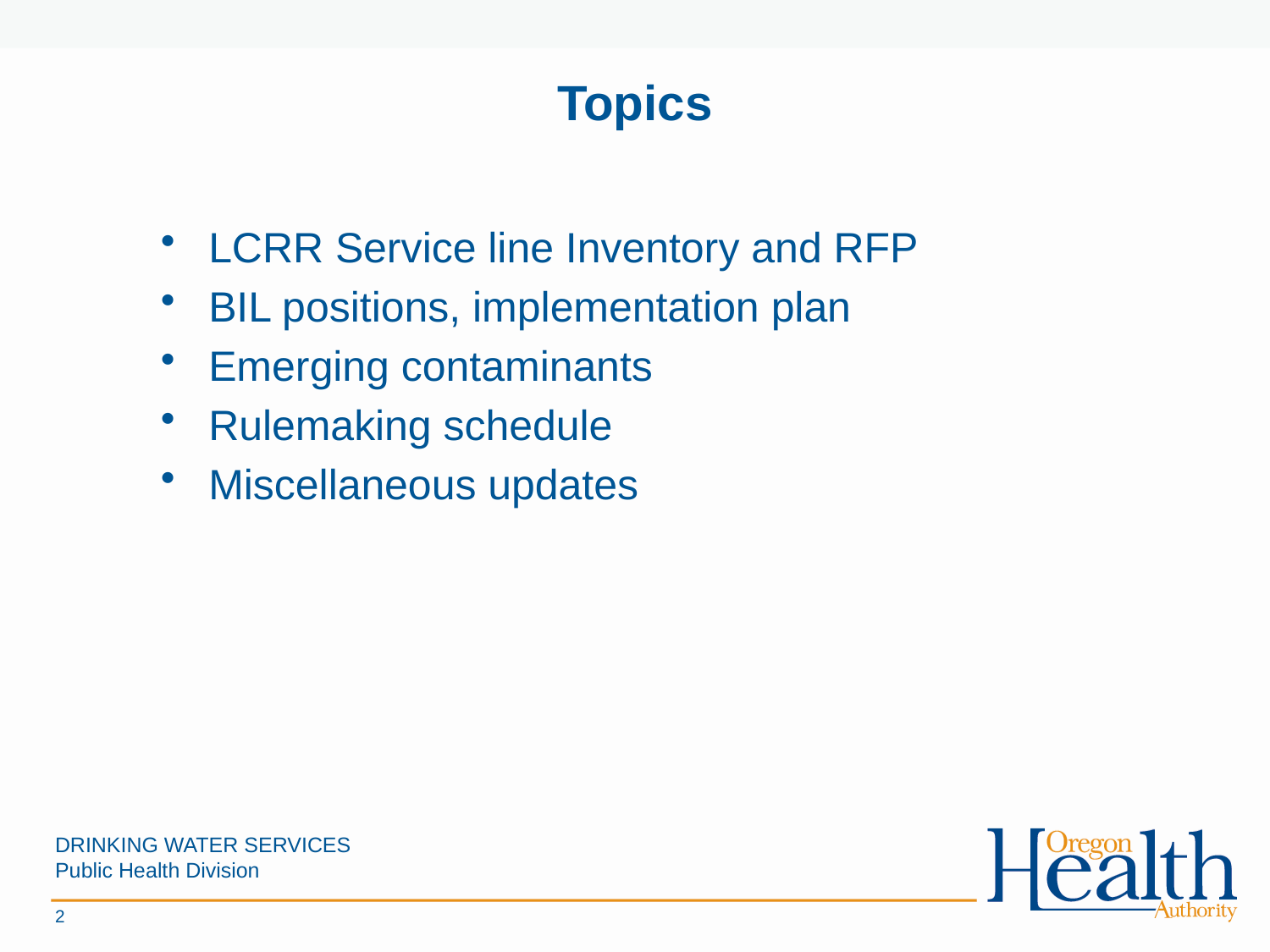

# Topics
LCRR Service line Inventory and RFP
BIL positions, implementation plan
Emerging contaminants
Rulemaking schedule
Miscellaneous updates

DRINKING WATER SERVICES
Public Health Division

2